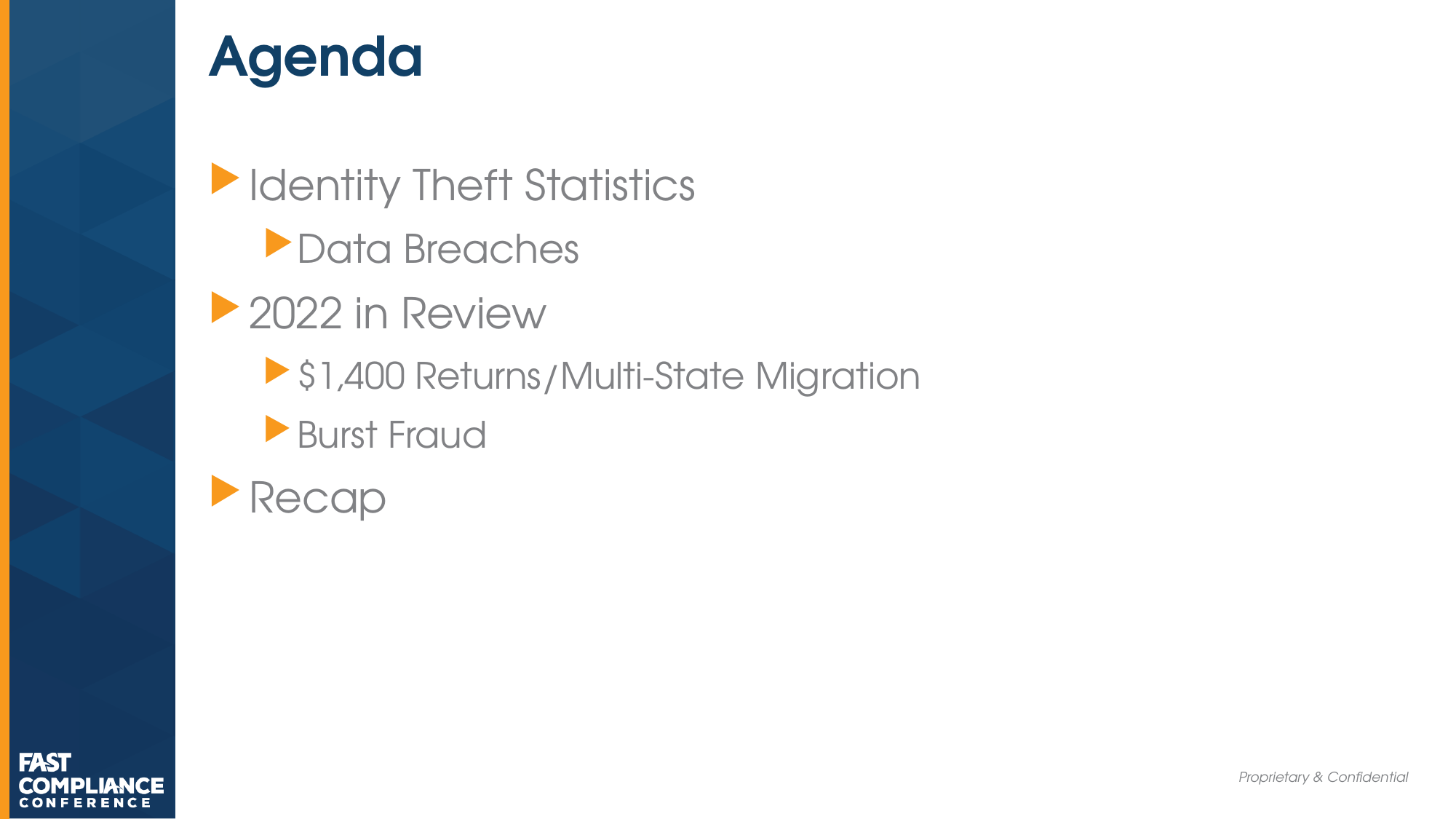

# Agenda
Identity Theft Statistics
Data Breaches
2022 in Review
$1,400 Returns/Multi-State Migration
Burst Fraud
Recap